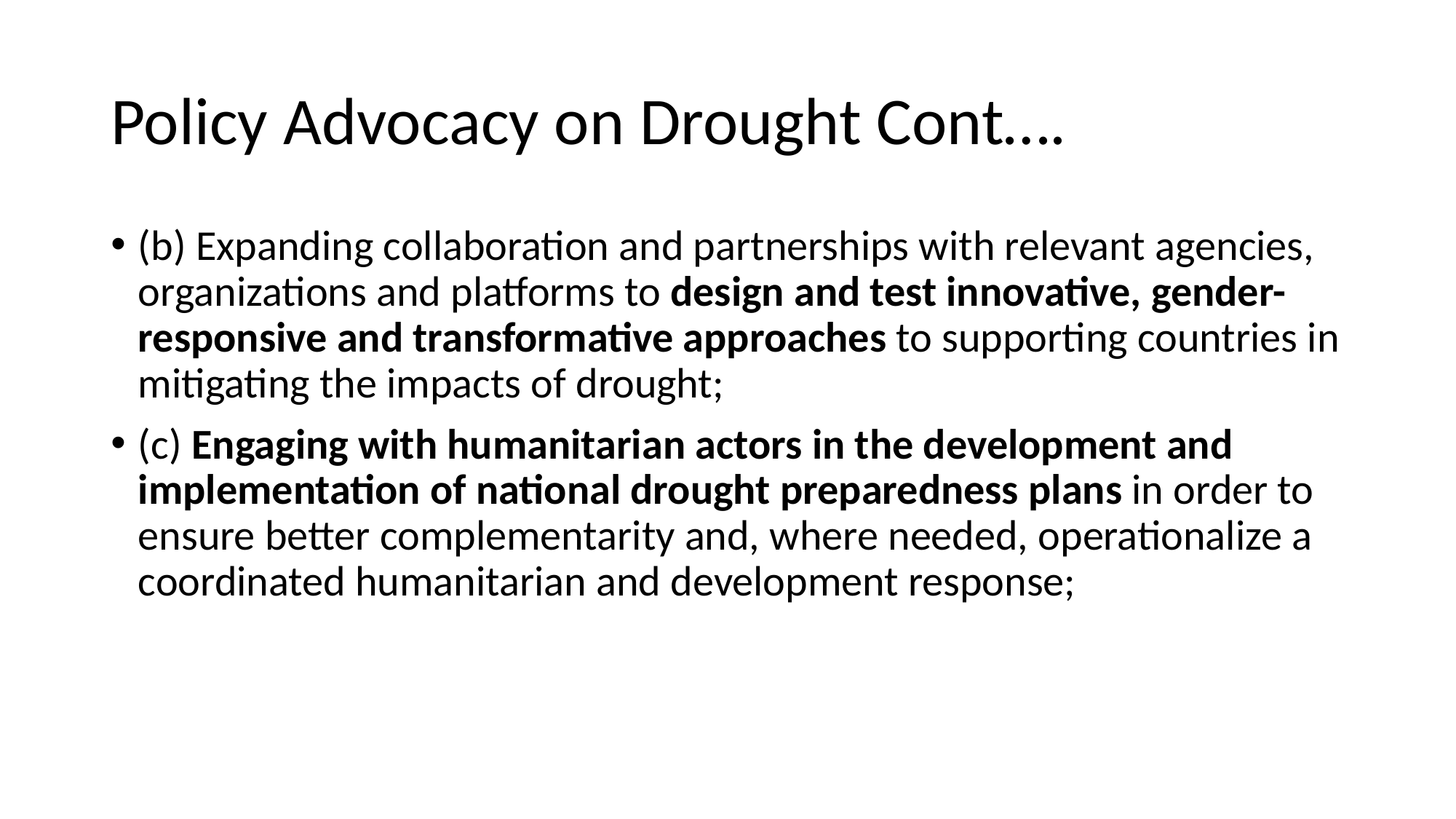

# Policy Advocacy on Drought Cont….
(b) Expanding collaboration and partnerships with relevant agencies, organizations and platforms to design and test innovative, gender-responsive and transformative approaches to supporting countries in mitigating the impacts of drought;
(c) Engaging with humanitarian actors in the development and implementation of national drought preparedness plans in order to ensure better complementarity and, where needed, operationalize a coordinated humanitarian and development response;